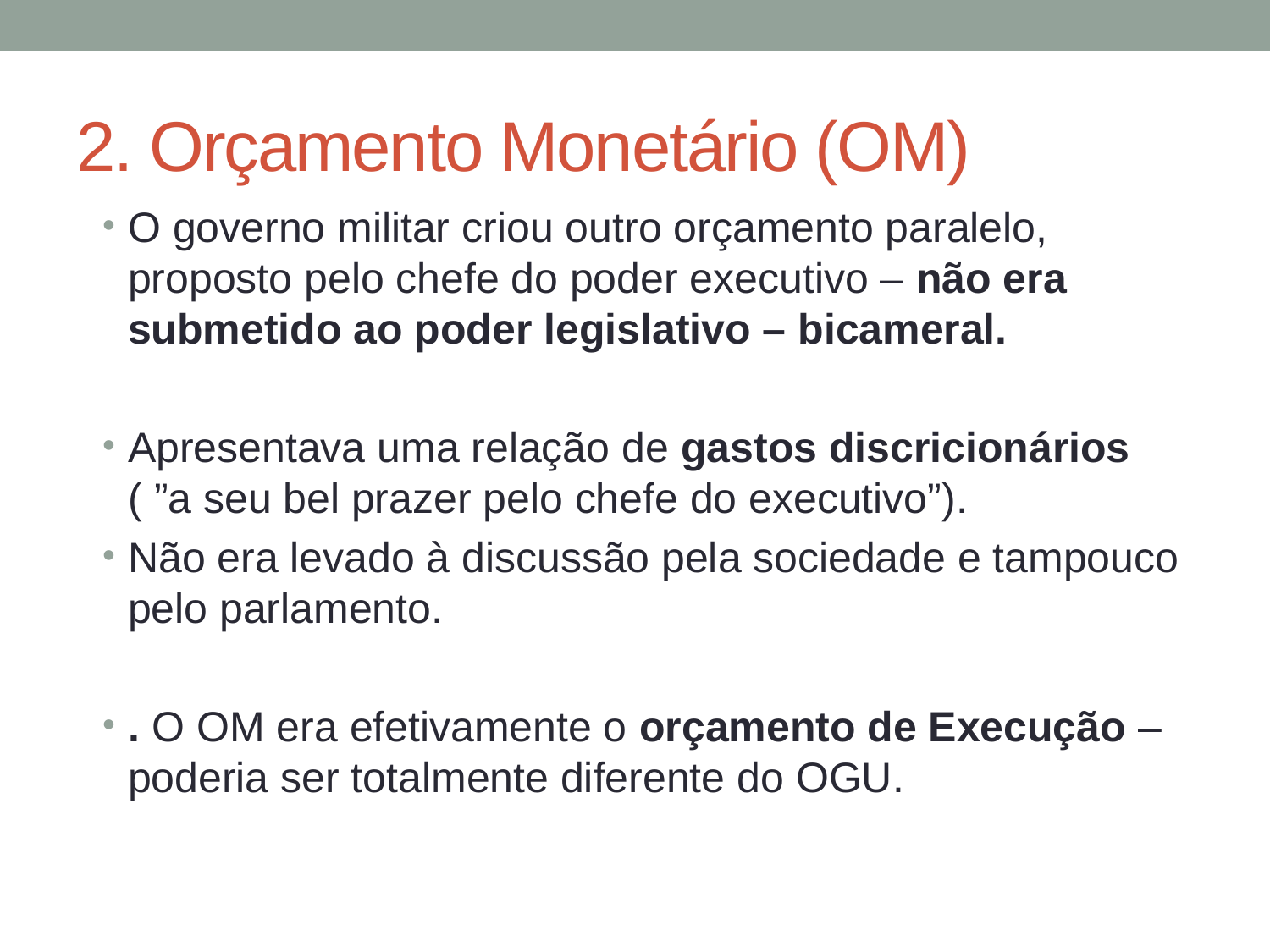

# 2. Orçamento Monetário (OM)
O governo militar criou outro orçamento paralelo, proposto pelo chefe do poder executivo – não era submetido ao poder legislativo – bicameral.

Apresentava uma relação de gastos discricionários ( ”a seu bel prazer pelo chefe do executivo”).
Não era levado à discussão pela sociedade e tampouco pelo parlamento.

. O OM era efetivamente o orçamento de Execução – poderia ser totalmente diferente do OGU.